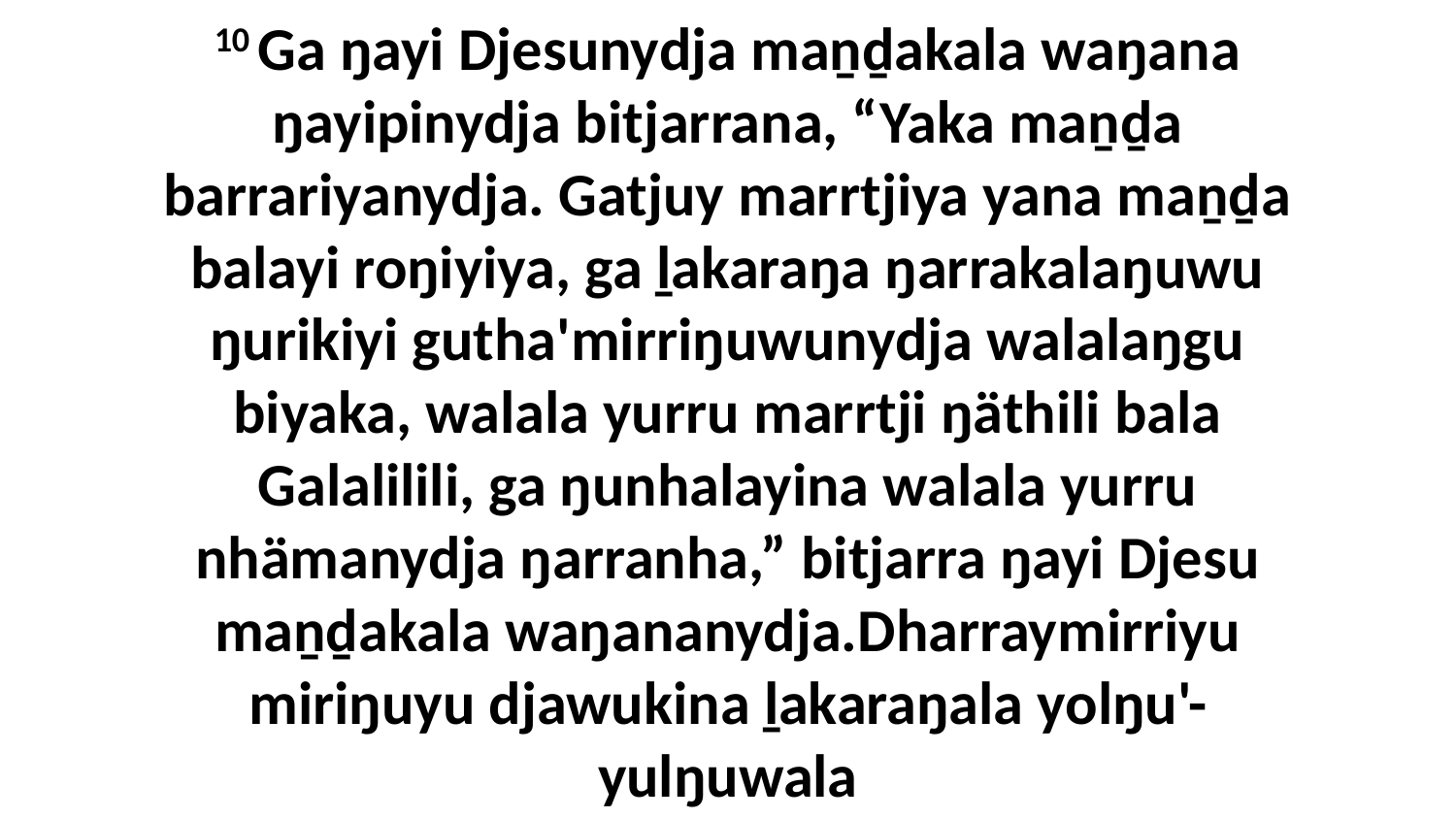

10 Ga ŋayi Djesunydja maṉḏakala waŋana ŋayipinydja bitjarrana, “Yaka maṉḏa barrariyanydja. Gatjuy marrtjiya yana maṉḏa balayi roŋiyiya, ga ḻakaraŋa ŋarrakalaŋuwu ŋurikiyi gutha'mirriŋuwunydja walalaŋgu biyaka, walala yurru marrtji ŋäthili bala Galalilili, ga ŋunhalayina walala yurru nhämanydja ŋarranha,” bitjarra ŋayi Djesu maṉḏakala waŋananydja.Dharraymirriyu miriŋuyu djawukina ḻakaraŋala yolŋu'-yulŋuwala